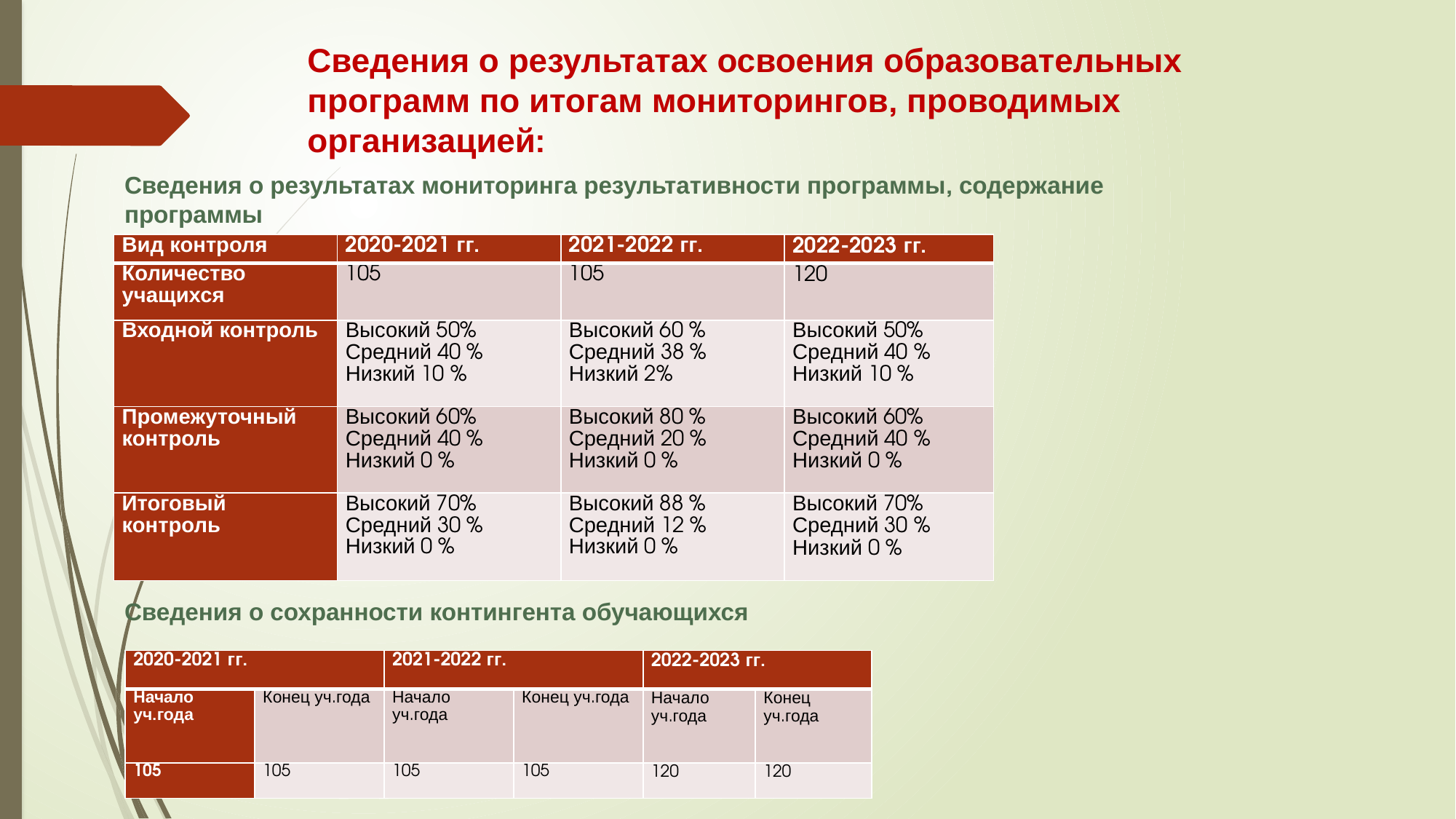

# Сведения о результатах освоения образовательных программ по итогам мониторингов, проводимых организацией:
Сведения о результатах мониторинга результативности программы, содержание программы
| Вид контроля | 2020-2021 гг. | 2021-2022 гг. | 2022-2023 гг. |
| --- | --- | --- | --- |
| Количество учащихся | 105 | 105 | 120 |
| Входной контроль | Высокий 50% Средний 40 % Низкий 10 % | Высокий 60 % Средний 38 % Низкий 2% | Высокий 50% Средний 40 % Низкий 10 % |
| Промежуточный контроль | Высокий 60% Средний 40 % Низкий 0 % | Высокий 80 % Средний 20 % Низкий 0 % | Высокий 60% Средний 40 % Низкий 0 % |
| Итоговый контроль | Высокий 70% Средний 30 % Низкий 0 % | Высокий 88 % Средний 12 % Низкий 0 % | Высокий 70% Средний 30 % Низкий 0 % |
Сведения о сохранности контингента обучающихся
| 2020-2021 гг. |  | 2021-2022 гг. |  | 2022-2023 гг. |  |
| --- | --- | --- | --- | --- | --- |
| Начало уч.года | Конец уч.года | Начало уч.года | Конец уч.года | Начало уч.года | Конец уч.года |
| 105 | 105 | 105 | 105 | 120 | 120 |